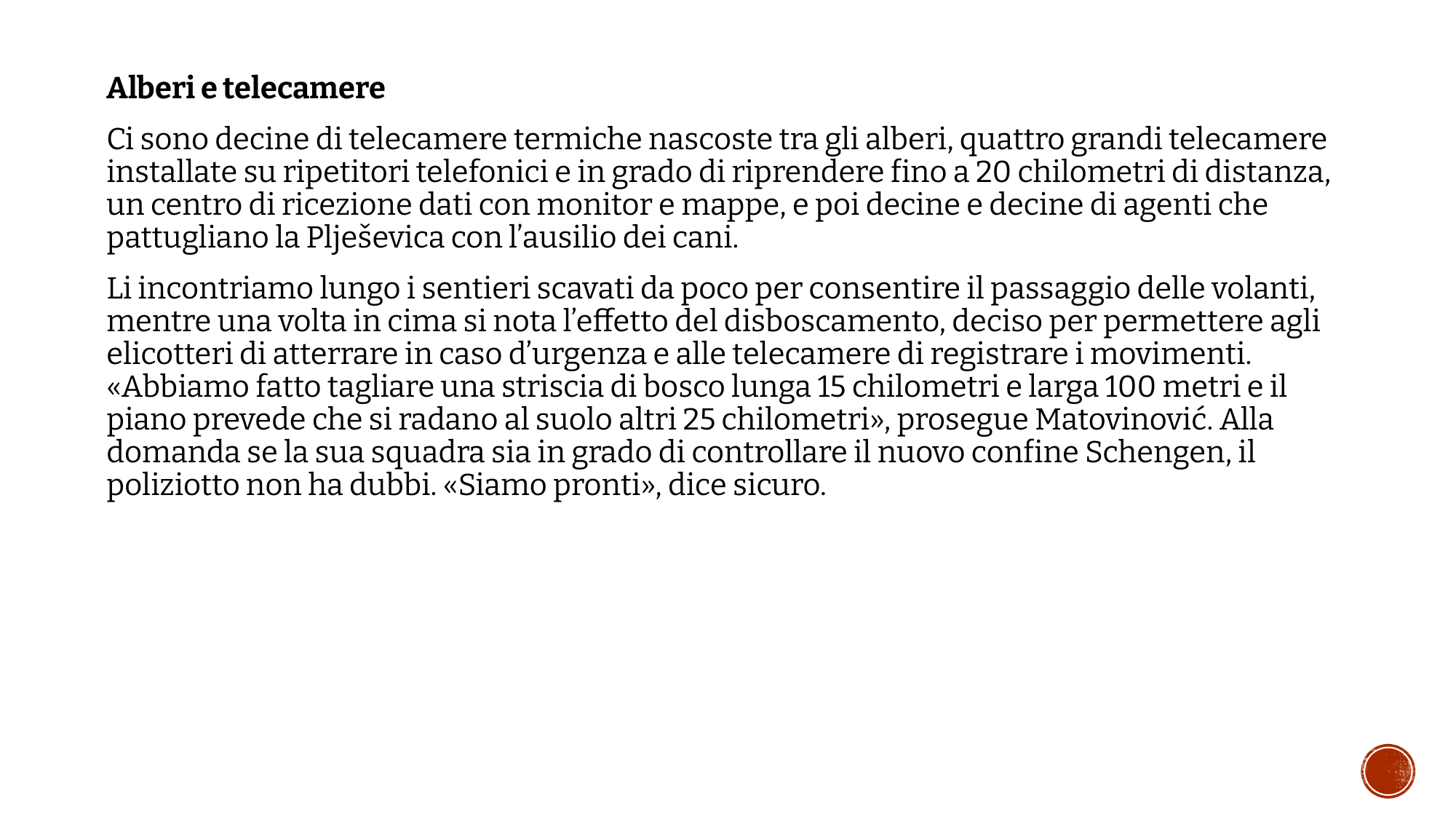

Alberi e telecamere
Ci sono decine di telecamere termiche nascoste tra gli alberi, quattro grandi telecamere installate su ripetitori telefonici e in grado di riprendere fino a 20 chilometri di distanza, un centro di ricezione dati con monitor e mappe, e poi decine e decine di agenti che pattugliano la Plješevica con l’ausilio dei cani.
Li incontriamo lungo i sentieri scavati da poco per consentire il passaggio delle volanti, mentre una volta in cima si nota l’effetto del disboscamento, deciso per permettere agli elicotteri di atterrare in caso d’urgenza e alle telecamere di registrare i movimenti. «Abbiamo fatto tagliare una striscia di bosco lunga 15 chilometri e larga 100 metri e il piano prevede che si radano al suolo altri 25 chilometri», prosegue Matovinović. Alla domanda se la sua squadra sia in grado di controllare il nuovo confine Schengen, il poliziotto non ha dubbi. «Siamo pronti», dice sicuro.